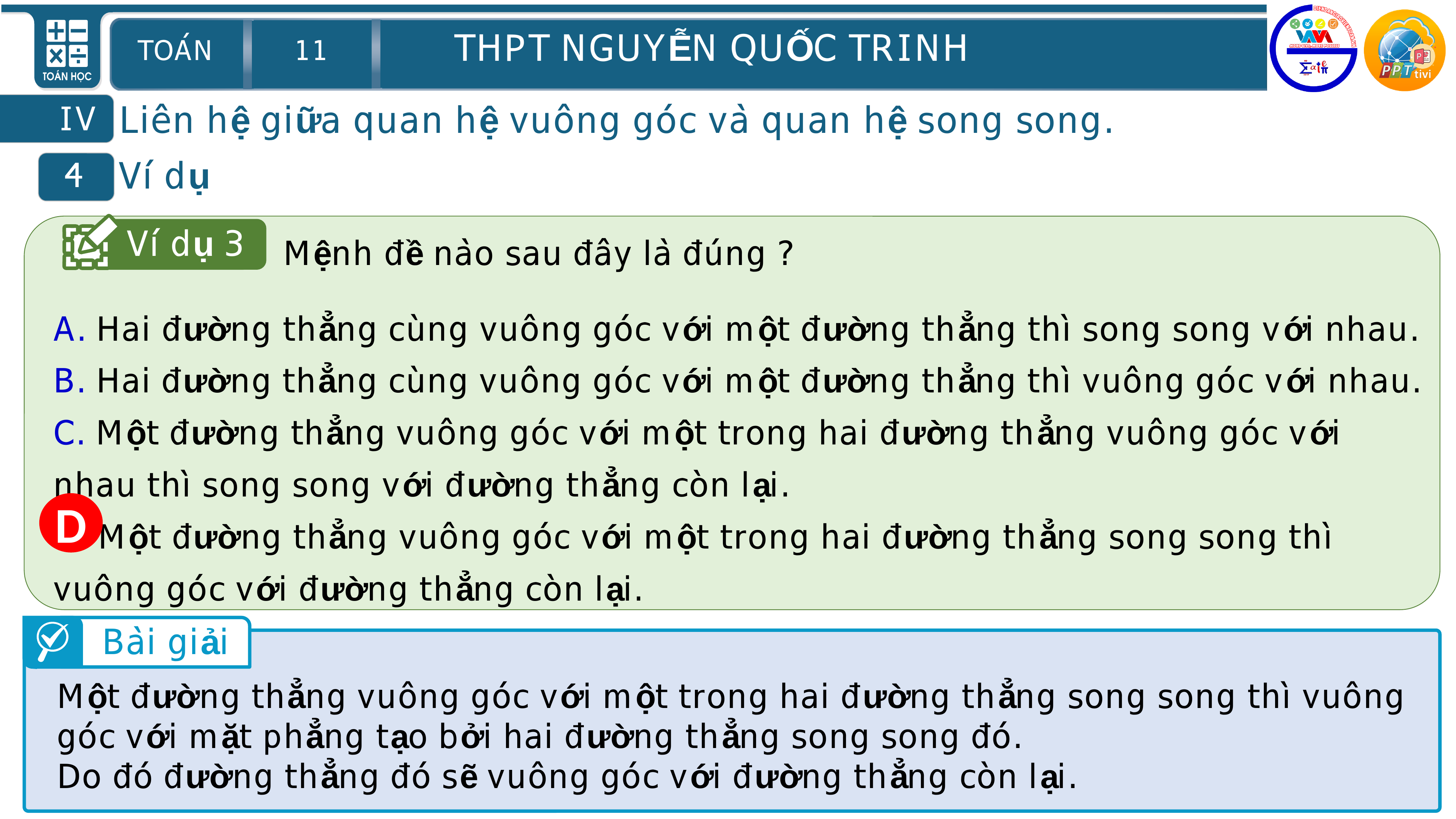

Liên hệ giữa quan hệ vuông góc và quan hệ song song.

IV
Ví dụ
4

Ví dụ 3

Mệnh đề nào sau đây là đúng ?
A. Hai đường thẳng cùng vuông góc với một đường thẳng thì song song với nhau.
B. Hai đường thẳng cùng vuông góc với một đường thẳng thì vuông góc với nhau.
C. Một đường thẳng vuông góc với một trong hai đường thẳng vuông góc với nhau thì song song với đường thẳng còn lại.
D. Một đường thẳng vuông góc với một trong hai đường thẳng song song thì vuông góc với đường thẳng còn lại.
D

Bài giải

Một đường thẳng vuông góc với một trong hai đường thẳng song song thì vuông góc với mặt phẳng tạo bởi hai đường thẳng song song đó.
Do đó đường thẳng đó sẽ vuông góc với đường thẳng còn lại.